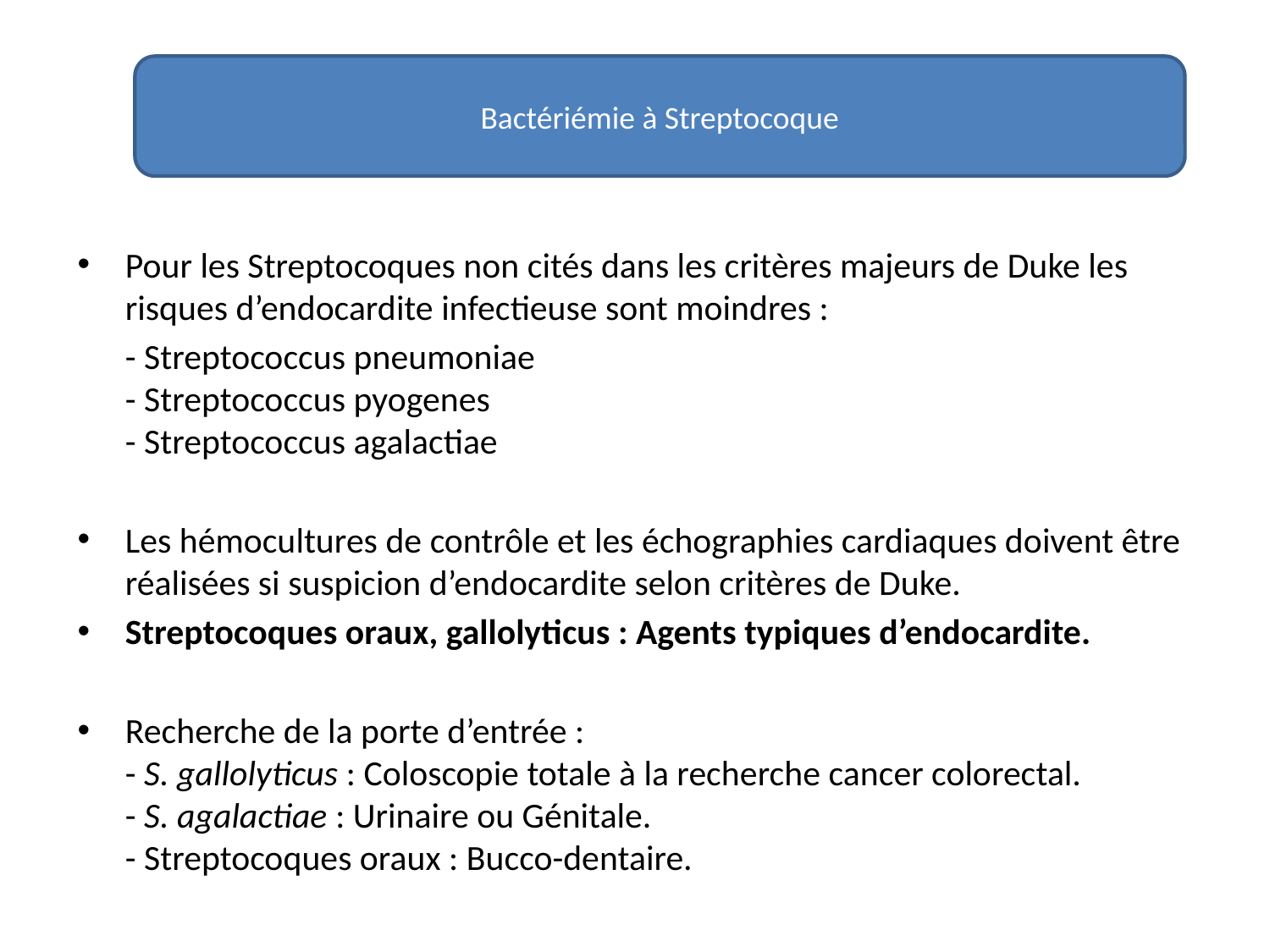

#
Bactériémie à Streptocoque
Pour les Streptocoques non cités dans les critères majeurs de Duke les risques d’endocardite infectieuse sont moindres :
	- Streptococcus pneumoniae
- Streptococcus pyogenes
- Streptococcus agalactiae

Les hémocultures de contrôle et les échographies cardiaques doivent être réalisées si suspicion d’endocardite selon critères de Duke.
Streptocoques oraux, gallolyticus : Agents typiques d’endocardite.

Recherche de la porte d’entrée :
- S. gallolyticus : Coloscopie totale à la recherche cancer colorectal.
- S. agalactiae : Urinaire ou Génitale.
- Streptocoques oraux : Bucco-dentaire.